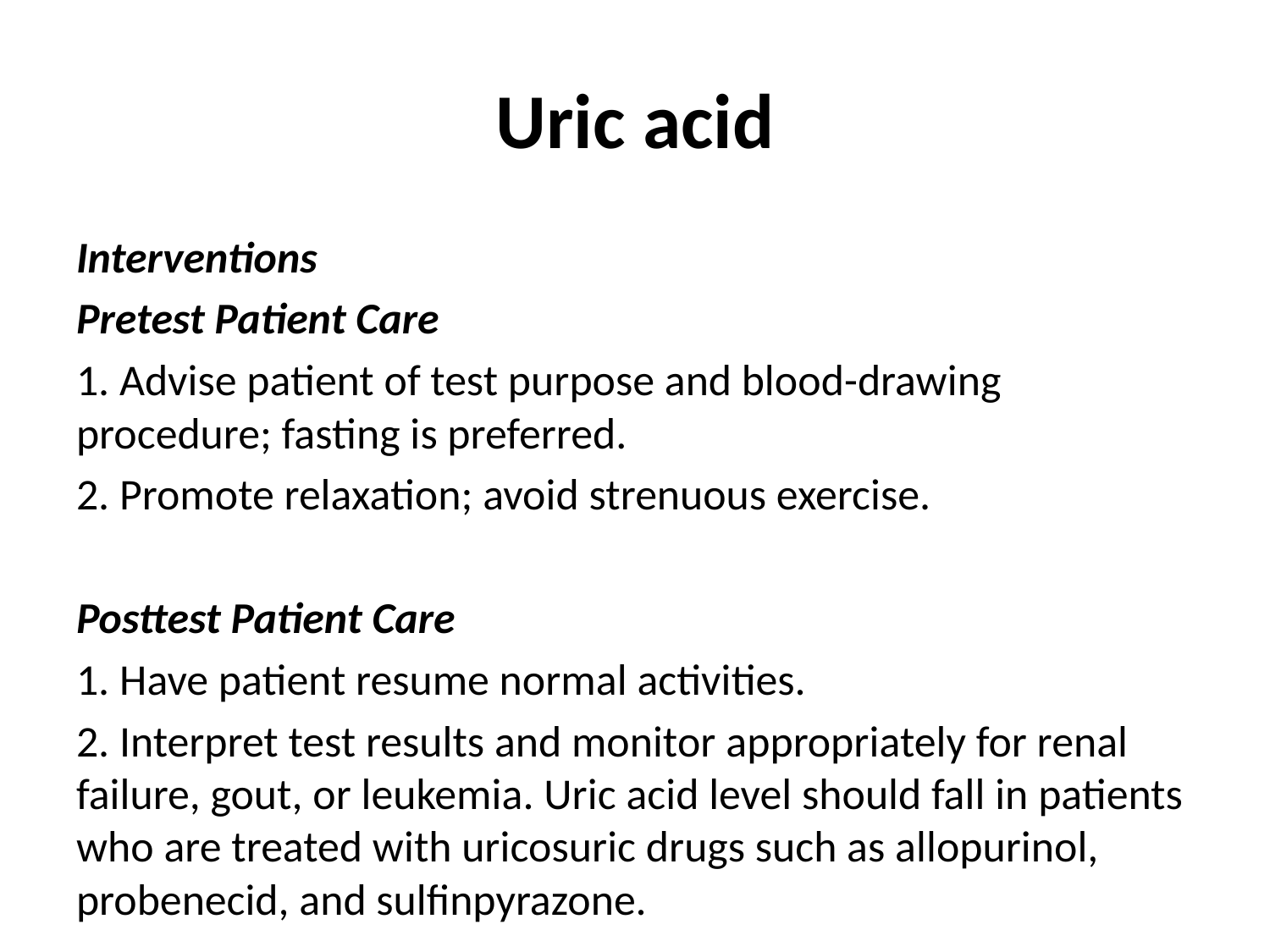

# Uric acid
Interventions
Pretest Patient Care
1. Advise patient of test purpose and blood-drawing procedure; fasting is preferred.
2. Promote relaxation; avoid strenuous exercise.

Posttest Patient Care
1. Have patient resume normal activities.
2. Interpret test results and monitor appropriately for renal failure, gout, or leukemia. Uric acid level should fall in patients who are treated with uricosuric drugs such as allopurinol, probenecid, and sulfinpyrazone.